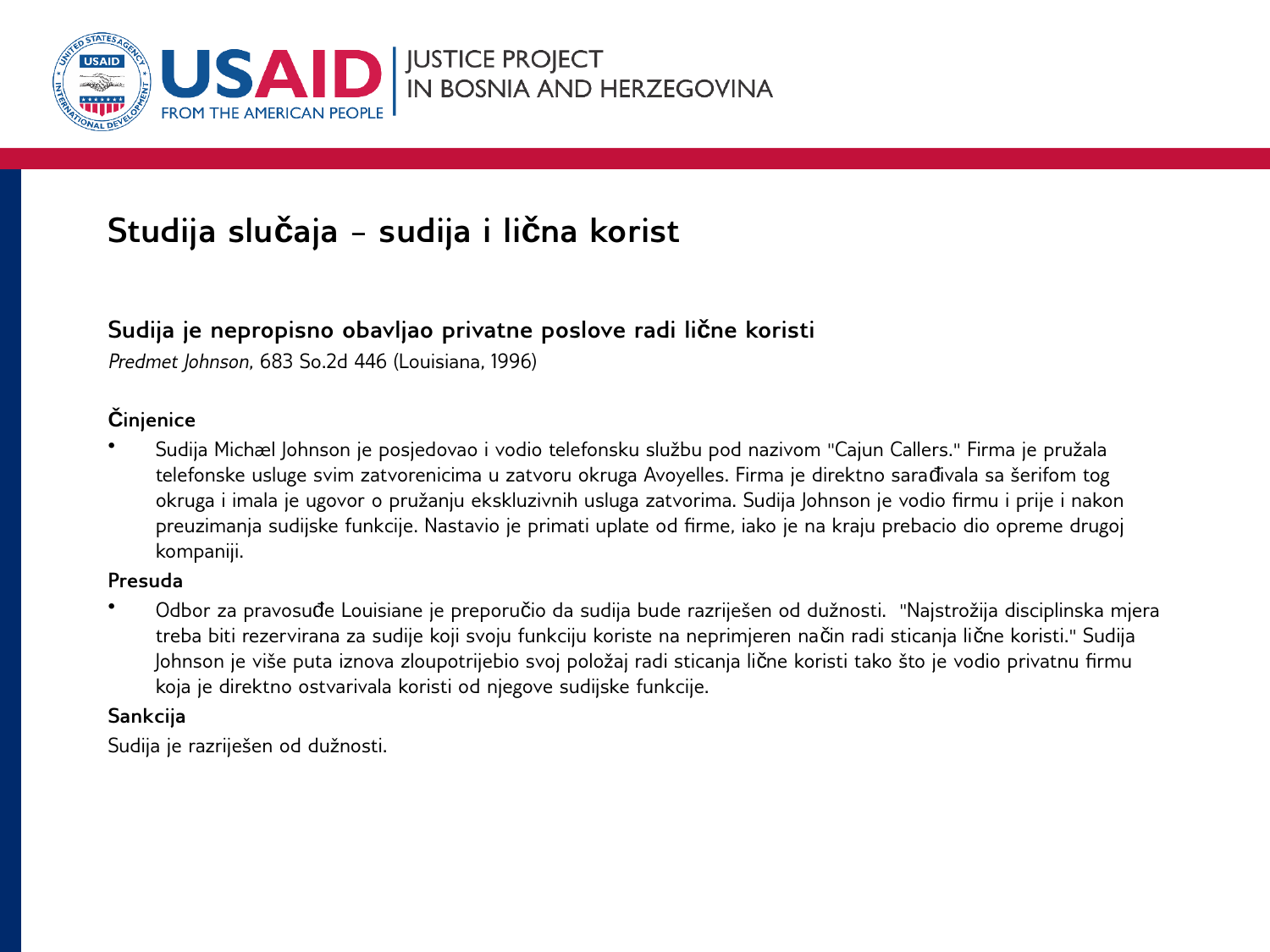

# Studija slučaja – sudija i lična korist
Sudija je nepropisno obavljao privatne poslove radi lične koristi
Predmet Johnson, 683 So.2d 446 (Louisiana, 1996)

Činjenice
Sudija Michael Johnson je posjedovao i vodio telefonsku službu pod nazivom "Cajun Callers." Firma je pružala telefonske usluge svim zatvorenicima u zatvoru okruga Avoyelles. Firma je direktno sarađivala sa šerifom tog okruga i imala je ugovor o pružanju ekskluzivnih usluga zatvorima. Sudija Johnson je vodio firmu i prije i nakon preuzimanja sudijske funkcije. Nastavio je primati uplate od firme, iako je na kraju prebacio dio opreme drugoj kompaniji.
Presuda
Odbor za pravosuđe Louisiane je preporučio da sudija bude razriješen od dužnosti.  "Najstrožija disciplinska mjera treba biti rezervirana za sudije koji svoju funkciju koriste na neprimjeren način radi sticanja lične koristi." Sudija Johnson je više puta iznova zloupotrijebio svoj položaj radi sticanja lične koristi tako što je vodio privatnu firmu koja je direktno ostvarivala koristi od njegove sudijske funkcije.
Sankcija
Sudija je razriješen od dužnosti.